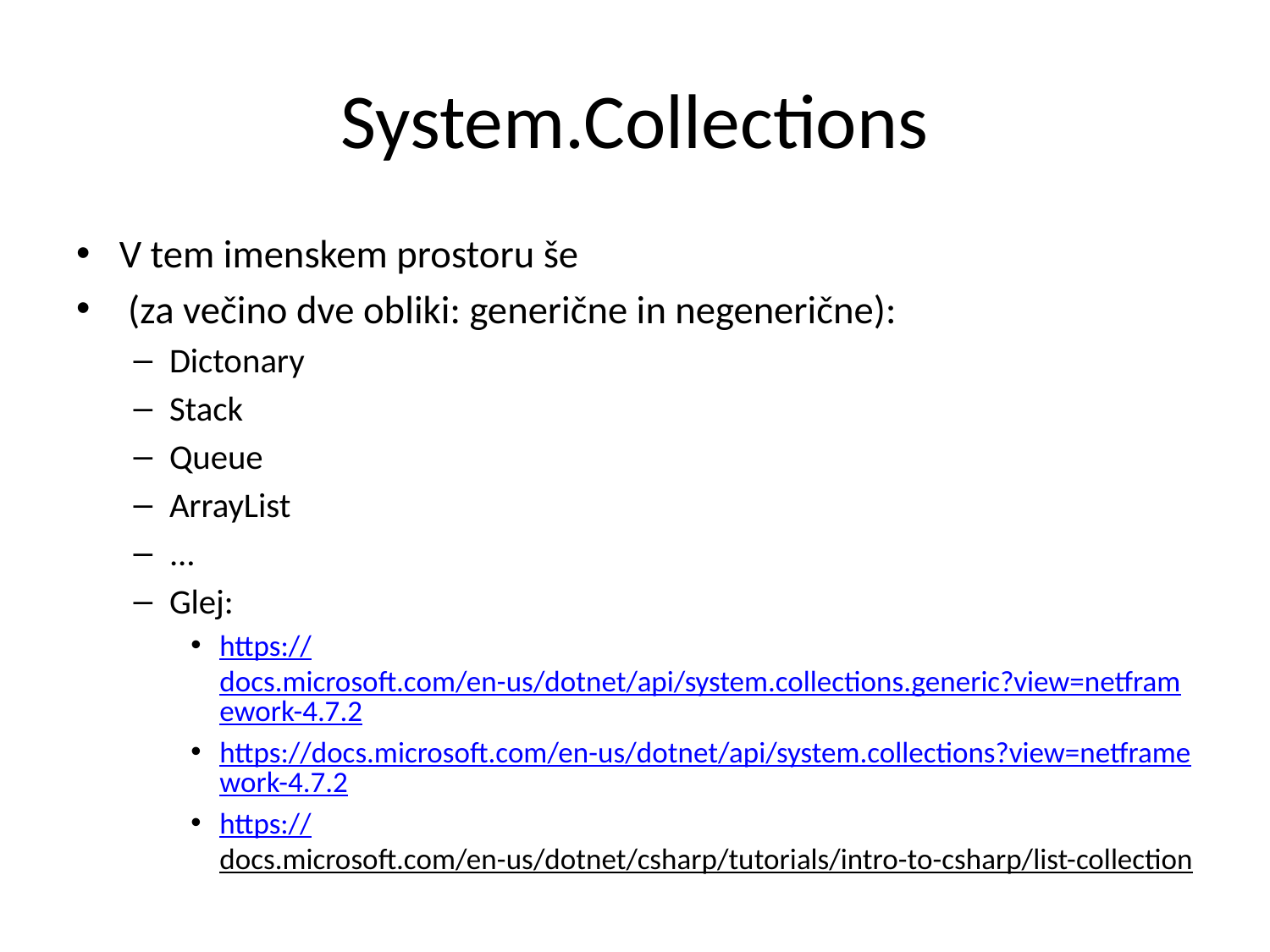

# System.Collections
V tem imenskem prostoru še
 (za večino dve obliki: generične in negenerične):
Dictonary
Stack
Queue
ArrayList
...
Glej:
https://docs.microsoft.com/en-us/dotnet/api/system.collections.generic?view=netframework-4.7.2
https://docs.microsoft.com/en-us/dotnet/api/system.collections?view=netframework-4.7.2
https://docs.microsoft.com/en-us/dotnet/csharp/tutorials/intro-to-csharp/list-collection